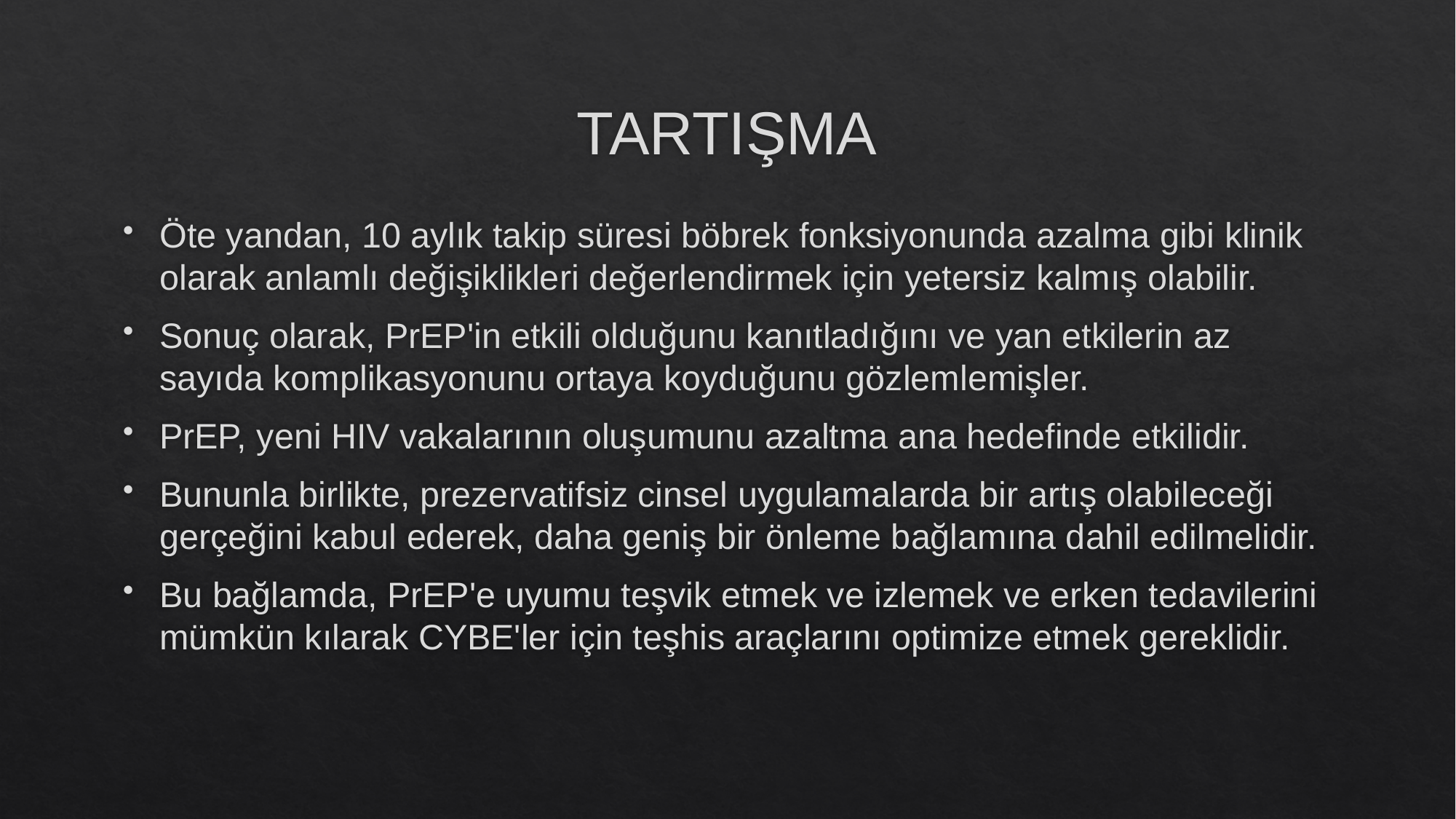

# TARTIŞMA
Öte yandan, 10 aylık takip süresi böbrek fonksiyonunda azalma gibi klinik olarak anlamlı değişiklikleri değerlendirmek için yetersiz kalmış olabilir.
Sonuç olarak, PrEP'in etkili olduğunu kanıtladığını ve yan etkilerin az sayıda komplikasyonunu ortaya koyduğunu gözlemlemişler.
PrEP, yeni HIV vakalarının oluşumunu azaltma ana hedefinde etkilidir.
Bununla birlikte, prezervatifsiz cinsel uygulamalarda bir artış olabileceği gerçeğini kabul ederek, daha geniş bir önleme bağlamına dahil edilmelidir.
Bu bağlamda, PrEP'e uyumu teşvik etmek ve izlemek ve erken tedavilerini mümkün kılarak CYBE'ler için teşhis araçlarını optimize etmek gereklidir.